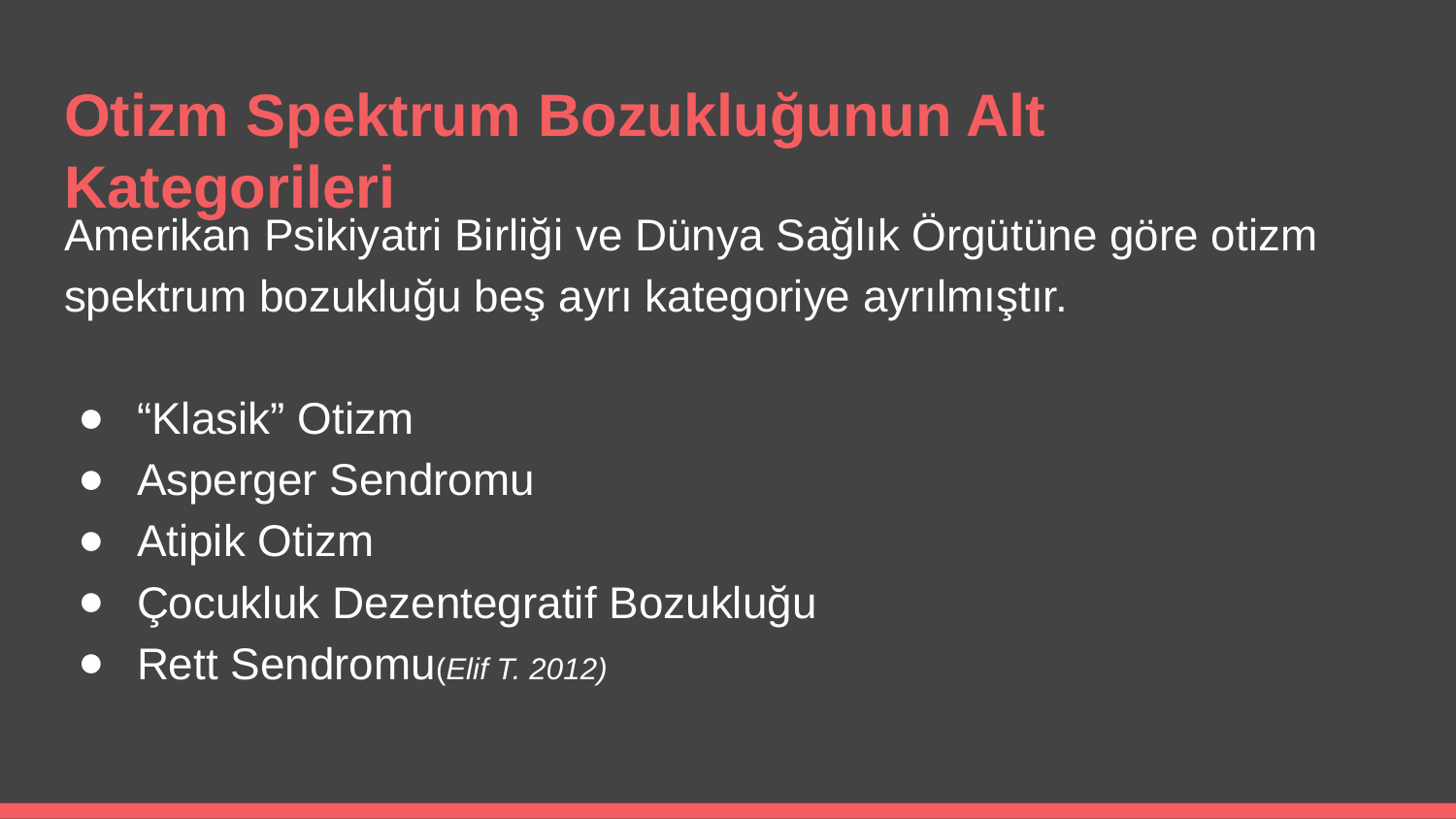

# Otizm Spektrum Bozukluğunun Alt Kategorileri
Amerikan Psikiyatri Birliği ve Dünya Sağlık Örgütüne göre otizm spektrum bozukluğu beş ayrı kategoriye ayrılmıştır.

“Klasik” Otizm
Asperger Sendromu
Atipik Otizm
Çocukluk Dezentegratif Bozukluğu
Rett Sendromu(Elif T. 2012)